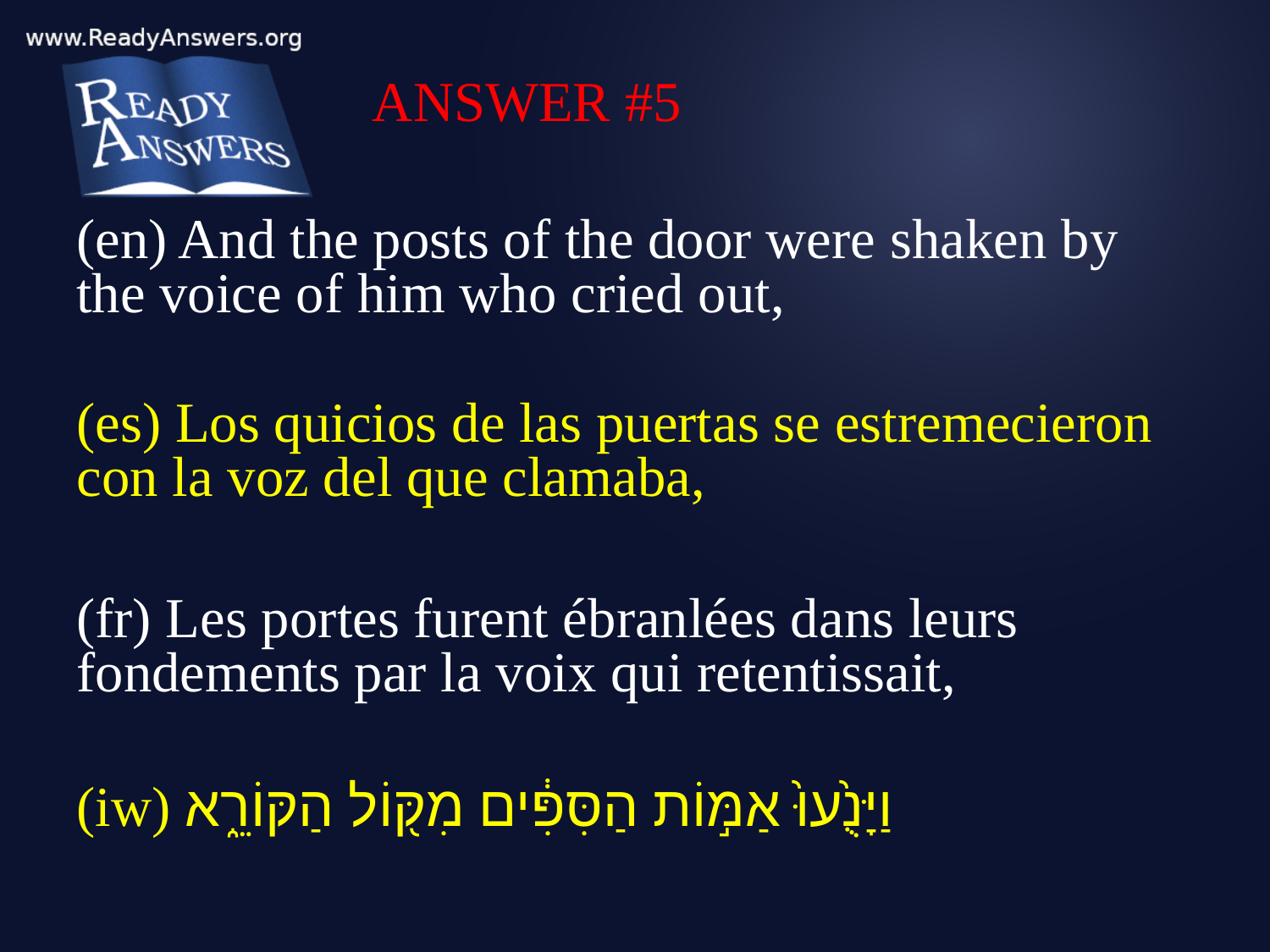

ANSWER #5
(en) And the posts of the door were shaken by the voice of him who cried out,
(es) Los quicios de las puertas se estremecieron con la voz del que clamaba,
(fr) Les portes furent ébranlées dans leurs fondements par la voix qui retentissait,
(iw) וַיָּנֻ֙עוּ֙ אַמּ֣וֹת הַסִּפִּ֔ים מִקּ֖וֹל הַקּוֹרֵ֑א